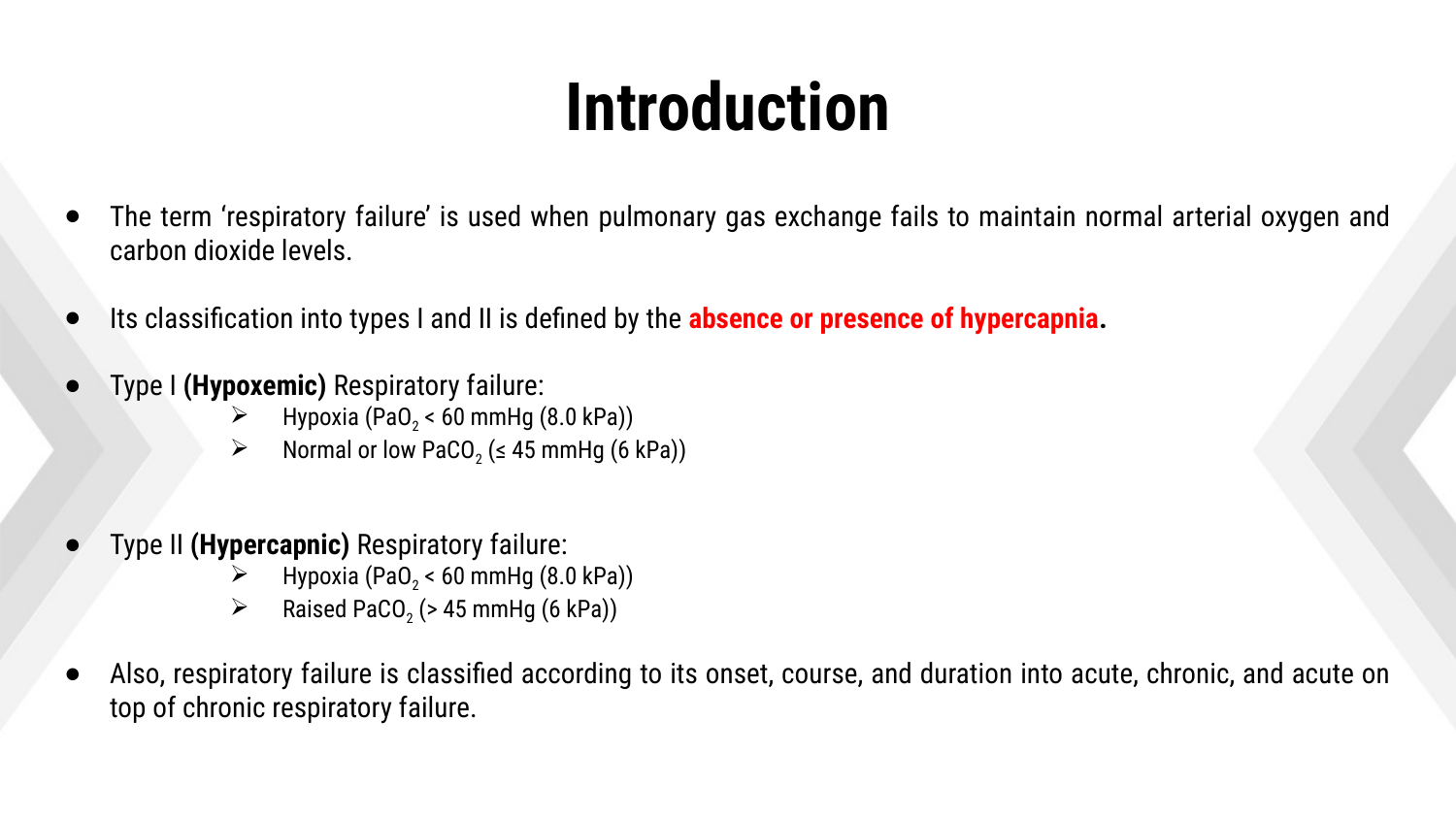

# Introduction
The term ‘respiratory failure’ is used when pulmonary gas exchange fails to maintain normal arterial oxygen and carbon dioxide levels.

Its classification into types I and II is defined by the absence or presence of hypercapnia.

Type I (Hypoxemic) Respiratory failure:
Hypoxia (PaO2 < 60 mmHg (8.0 kPa))
Normal or low PaCO2 (≤ 45 mmHg (6 kPa))

Type II (Hypercapnic) Respiratory failure:
Hypoxia (PaO2 < 60 mmHg (8.0 kPa))
Raised PaCO2 (> 45 mmHg (6 kPa))

Also, respiratory failure is classified according to its onset, course, and duration into acute, chronic, and acute on top of chronic respiratory failure.